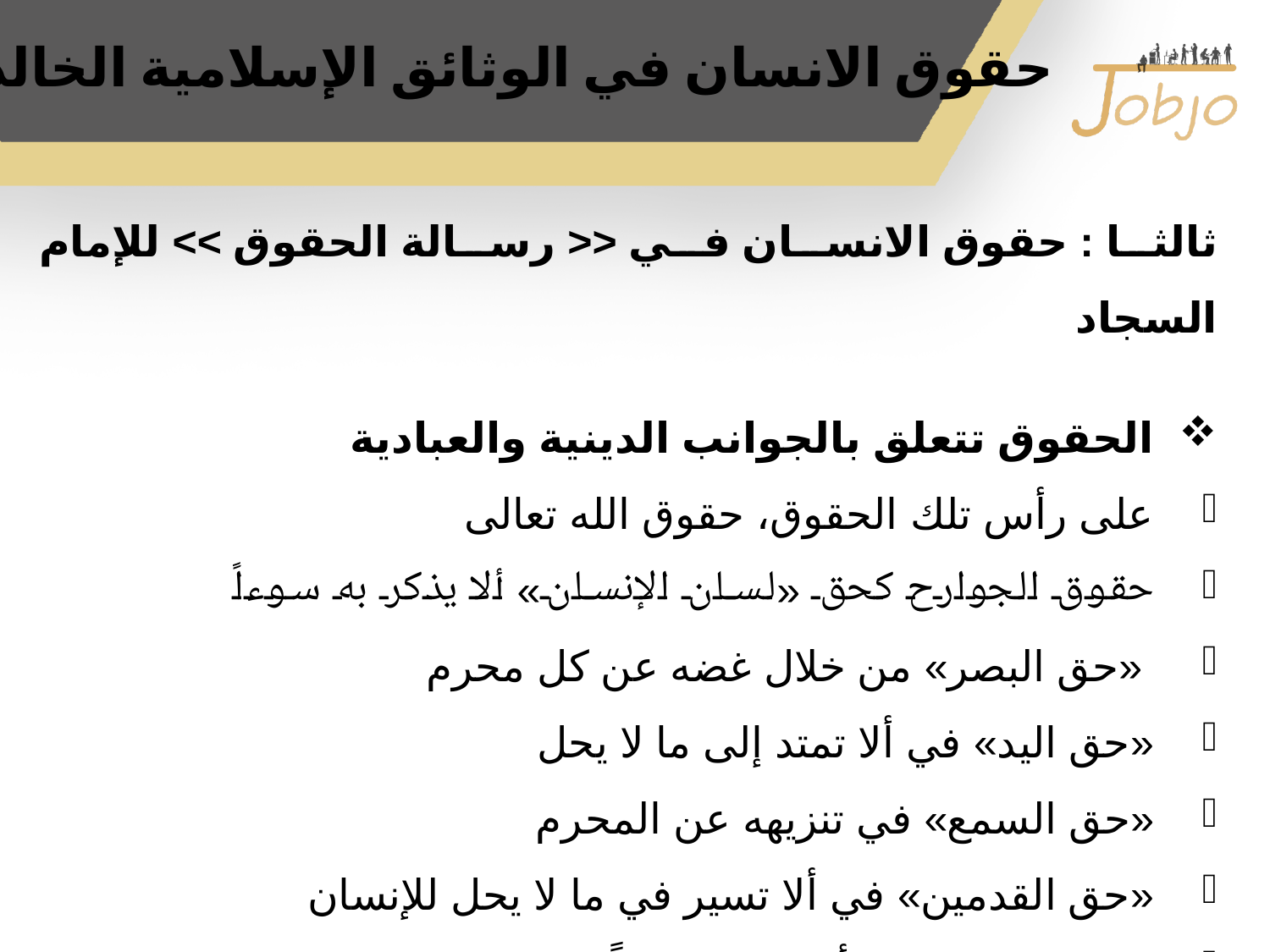

# حقوق الانسان في الوثائق الإسلامية الخالدة
ثالثا : حقوق الانسان في << رسالة الحقوق >> للإمام السجاد

الحقوق تتعلق بالجوانب الدينية والعبادية
على رأس تلك الحقوق، حقوق الله تعالى
حقوق الجوارح كحق «لسان الإنسان» ألا يذكر به سوءاً
 «حق البصر» من خلال غضه عن كل محرم
«حق اليد» في ألا تمتد إلى ما لا يحل
«حق السمع» في تنزيهه عن المحرم
«حق القدمين» في ألا تسير في ما لا يحل للإنسان
«حق البطن» في ألا تكون وعاءاً للحرام